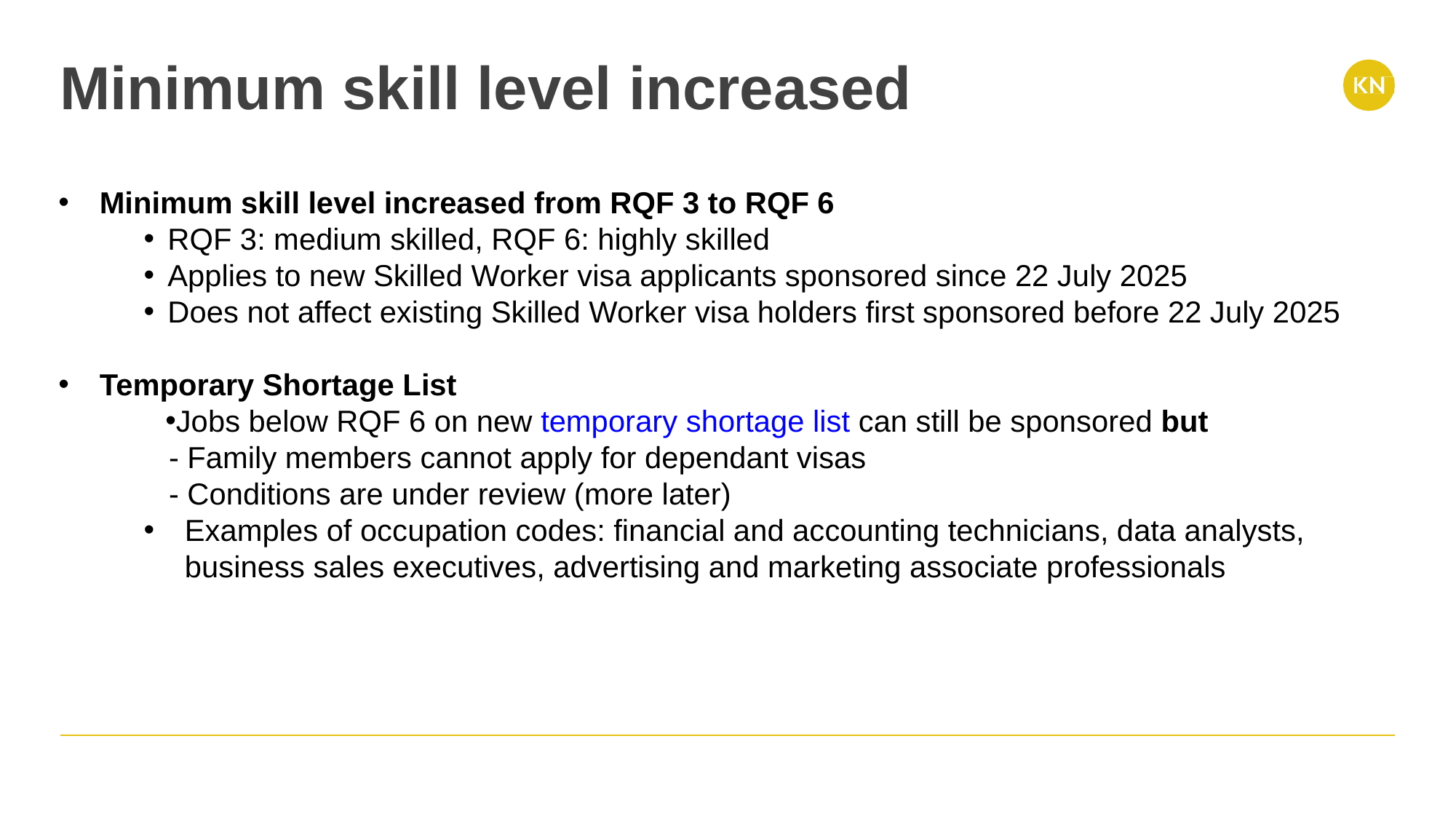

# Minimum skill level increased

Minimum skill level increased from RQF 3 to RQF 6
RQF 3: medium skilled, RQF 6: highly skilled
Applies to new Skilled Worker visa applicants sponsored since 22 July 2025
Does not affect existing Skilled Worker visa holders first sponsored before 22 July 2025

Temporary Shortage List
Jobs below RQF 6 on new temporary shortage list can still be sponsored but
   - Family members cannot apply for dependant visas
   - Conditions are under review (more later)
Examples of occupation codes: financial and accounting technicians, data analysts, business sales executives, advertising and marketing associate professionals